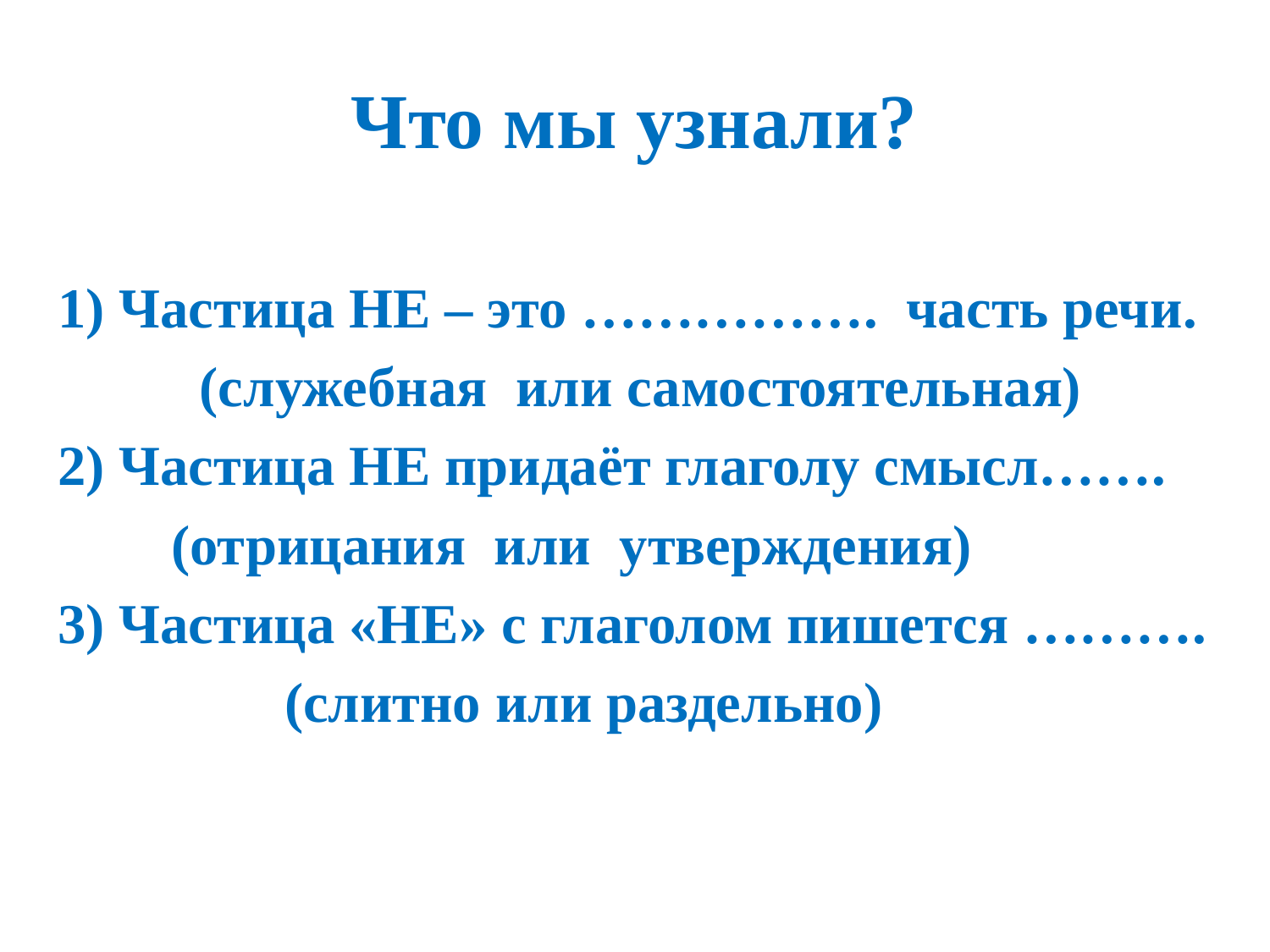

# Что мы узнали?

1) Частица НЕ – это …………….  часть речи.
          (служебная  или самостоятельная)
2) Частица НЕ придаёт глаголу смысл…….
        (отрицания  или  утверждения)
3) Частица «НЕ» с глаголом пишется ……….
                (слитно или раздельно)